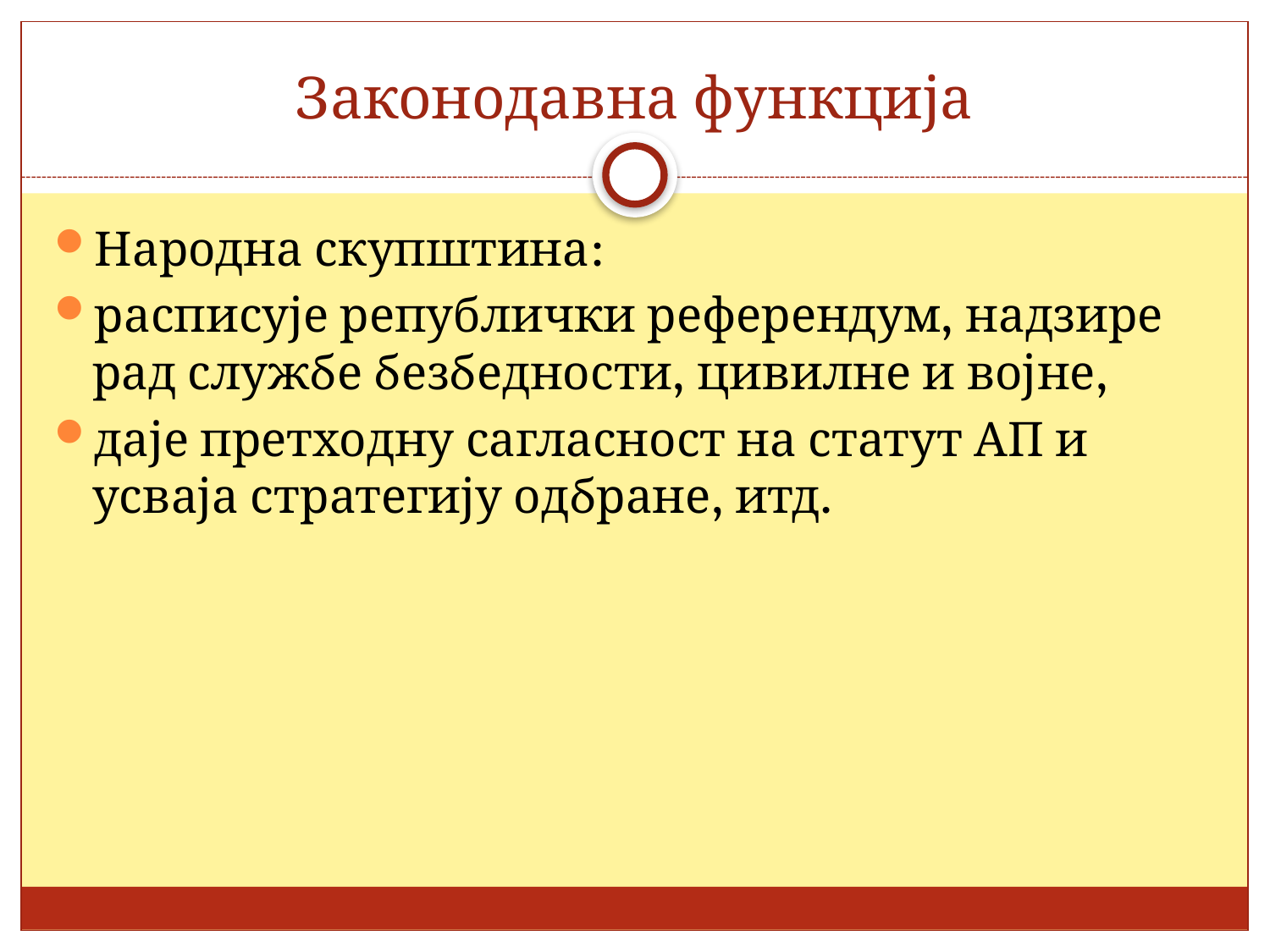

# Законодавна функција
Народна скупштина:
расписује републички референдум, надзире рад службе безбедности, цивилне и војне,
даје претходну сагласност на статут АП и усваја стратегију одбране, итд.